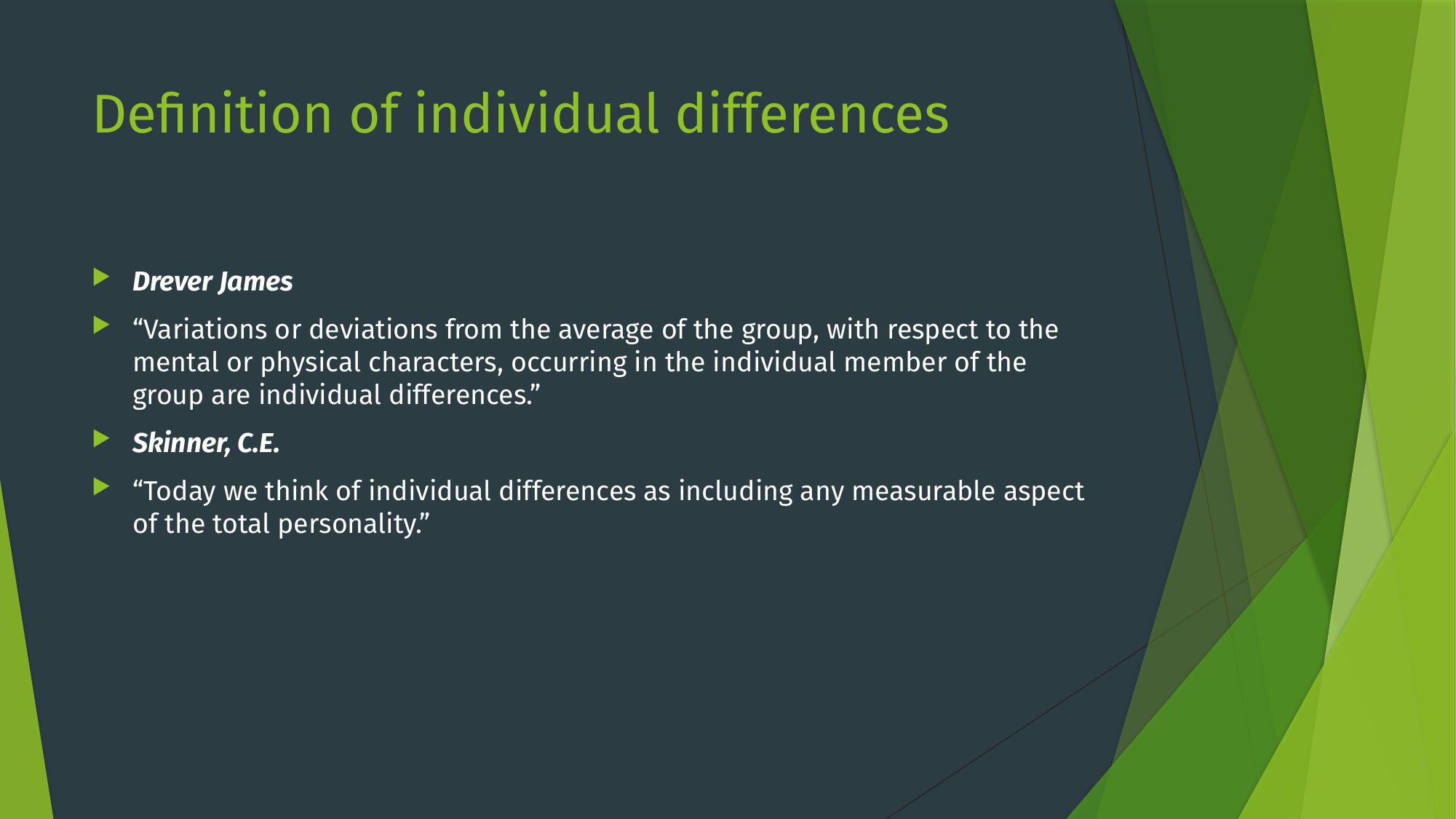

# Definition of individual differences
Drever James
“Variations or deviations from the average of the group, with respect to the mental or physical characters, occurring in the individual member of the group are individual differences.”
Skinner, C.E.
“Today we think of individual differences as including any measurable aspect of the total personality.”